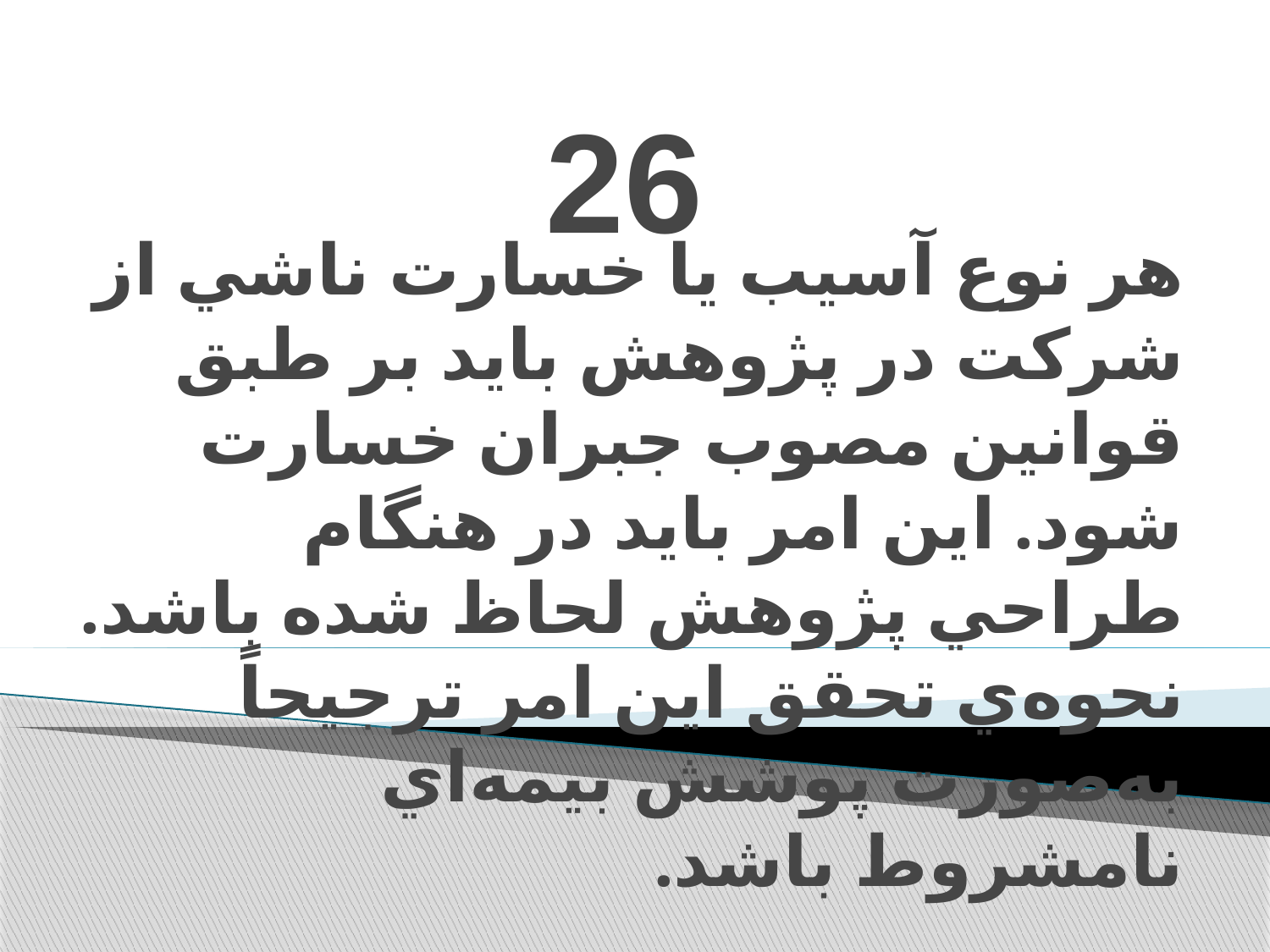

# 26
هر نوع آسيب يا خسارت ناشي از شركت در پژوهش بايد بر طبق قوانين مصوب جبران خسارت شود. اين امر بايد در هنگام طراحي پژوهش لحاظ شده باشد. نحوه‌ي تحقق اين امر ترجيحاً به‌صورت پوشش بيمه‌اي نامشروط باشد.